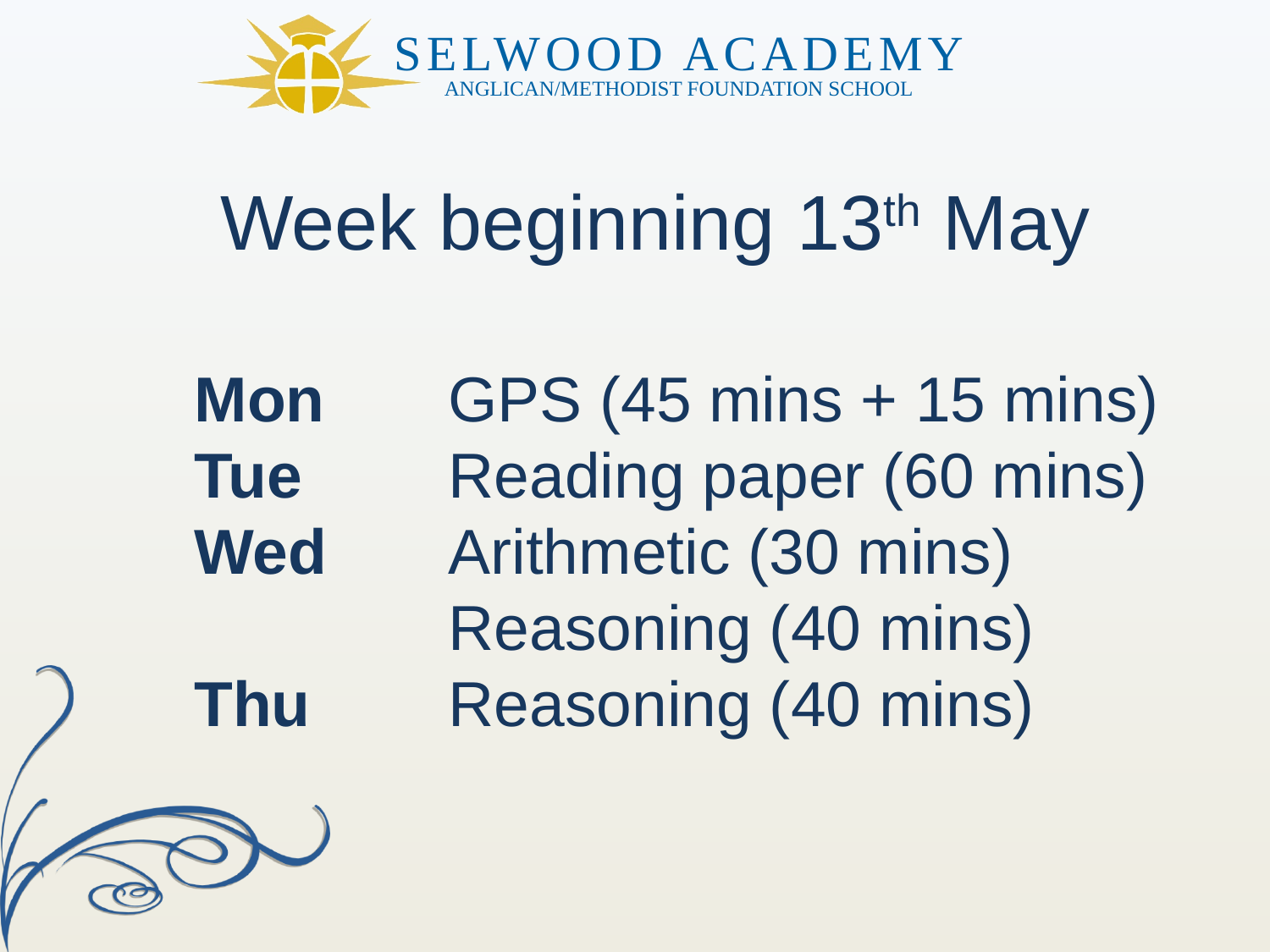

Week beginning 13th May

	Mon	GPS (45 mins + 15 mins)
	Tue		Reading paper (60 mins)
	Wed	Arithmetic (30 mins)
			Reasoning (40 mins)
	Thu		Reasoning (40 mins)